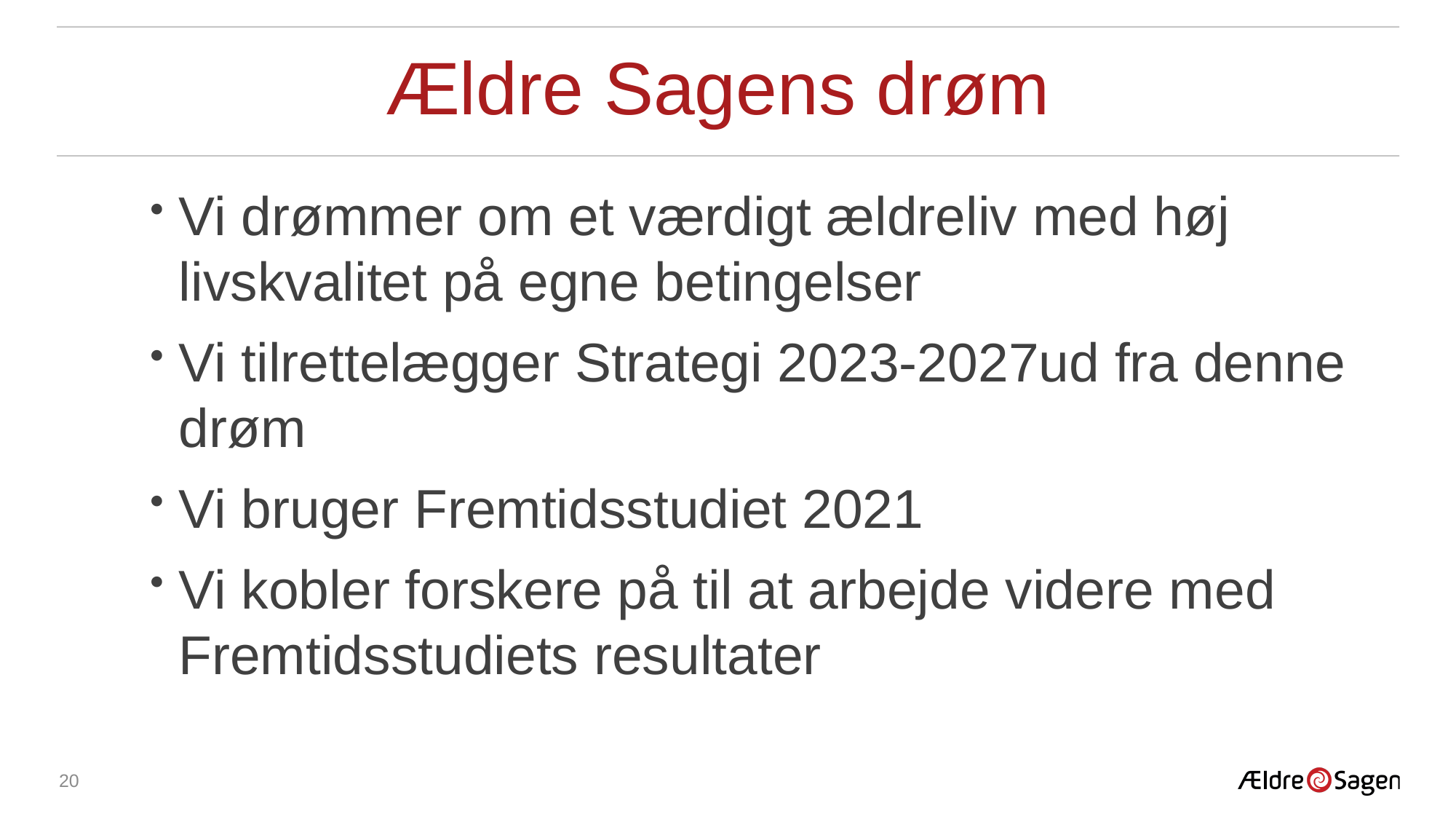

# Ældre Sagens drøm
Vi drømmer om et værdigt ældreliv med høj livskvalitet på egne betingelser
Vi tilrettelægger Strategi 2023-2027ud fra denne drøm
Vi bruger Fremtidsstudiet 2021
Vi kobler forskere på til at arbejde videre med Fremtidsstudiets resultater
20